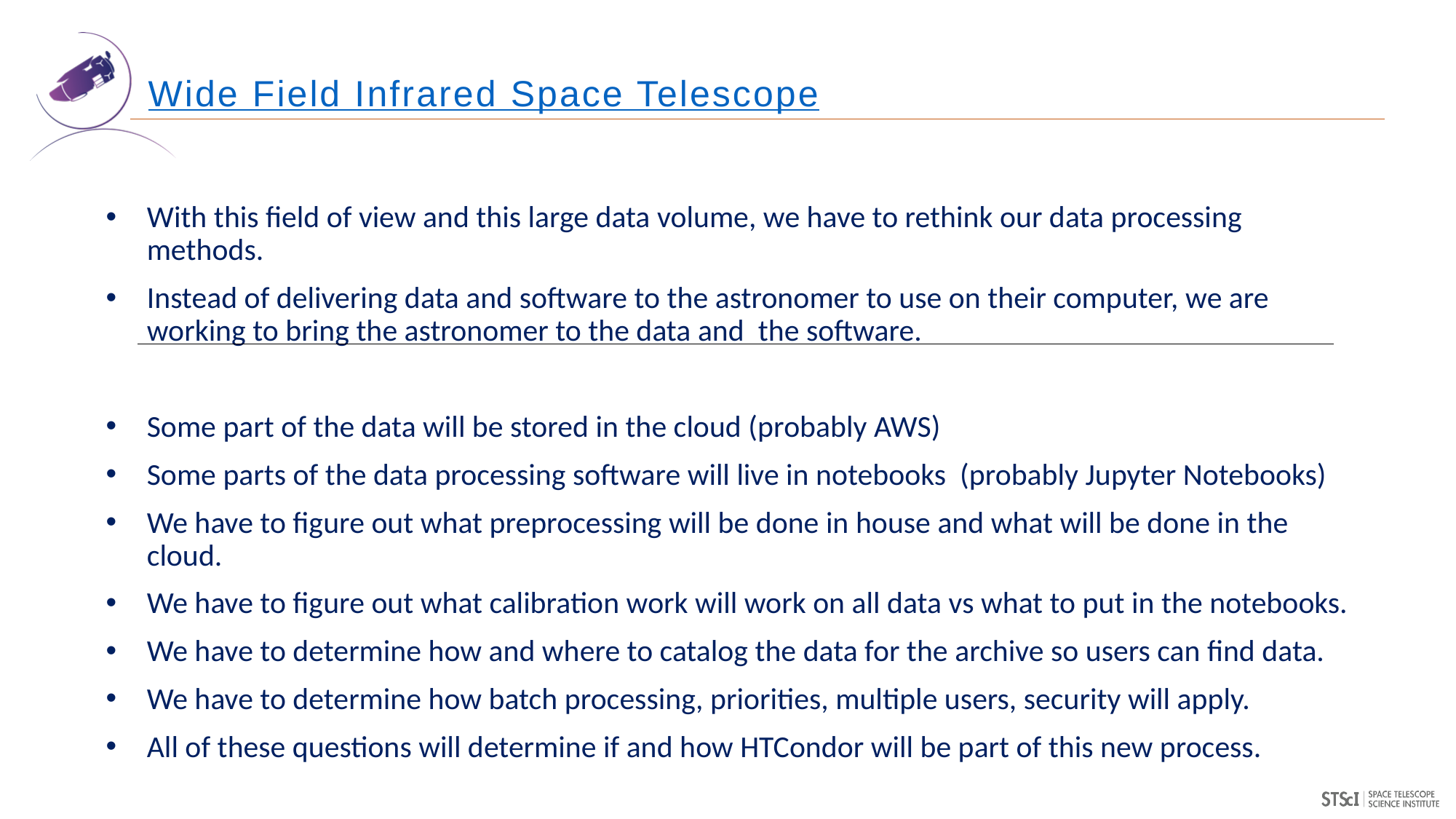

# Wide Field Infrared Space Telescope

With this field of view and this large data volume, we have to rethink our data processing methods.
Instead of delivering data and software to the astronomer to use on their computer, we are working to bring the astronomer to the data and  the software.

Some part of the data will be stored in the cloud (probably AWS)
Some parts of the data processing software will live in notebooks  (probably Jupyter Notebooks)
We have to figure out what preprocessing will be done in house and what will be done in the cloud.
We have to figure out what calibration work will work on all data vs what to put in the notebooks.
We have to determine how and where to catalog the data for the archive so users can find data.
We have to determine how batch processing, priorities, multiple users, security will apply.
All of these questions will determine if and how HTCondor will be part of this new process.